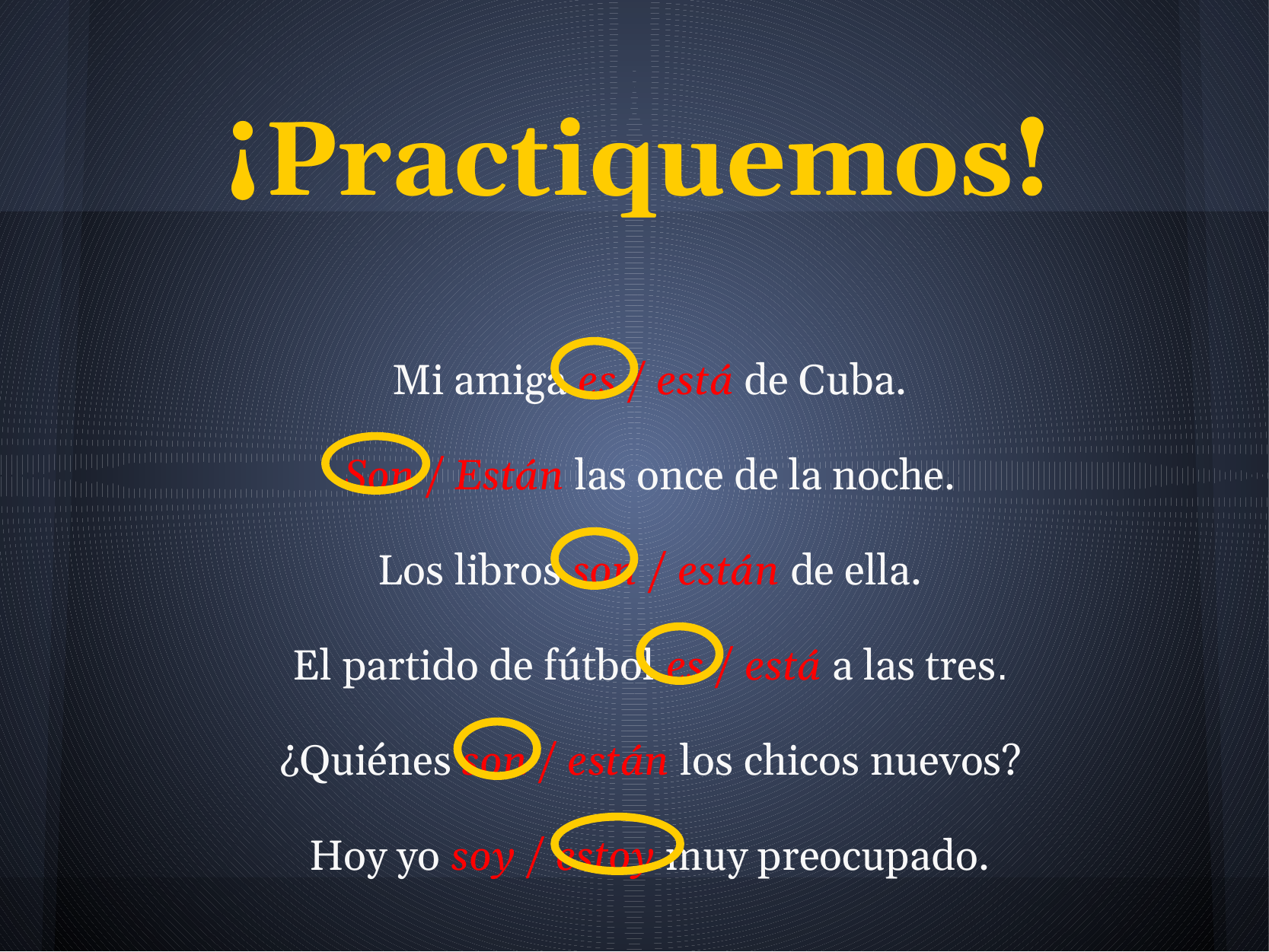

¡Practiquemos!
Mi amiga es / está de Cuba.

Son / Están las once de la noche.
Los libros son / están de ella.

El partido de fútbol es / está a las tres.

¿Quiénes son / están los chicos nuevos?

Hoy yo soy / estoy muy preocupado.